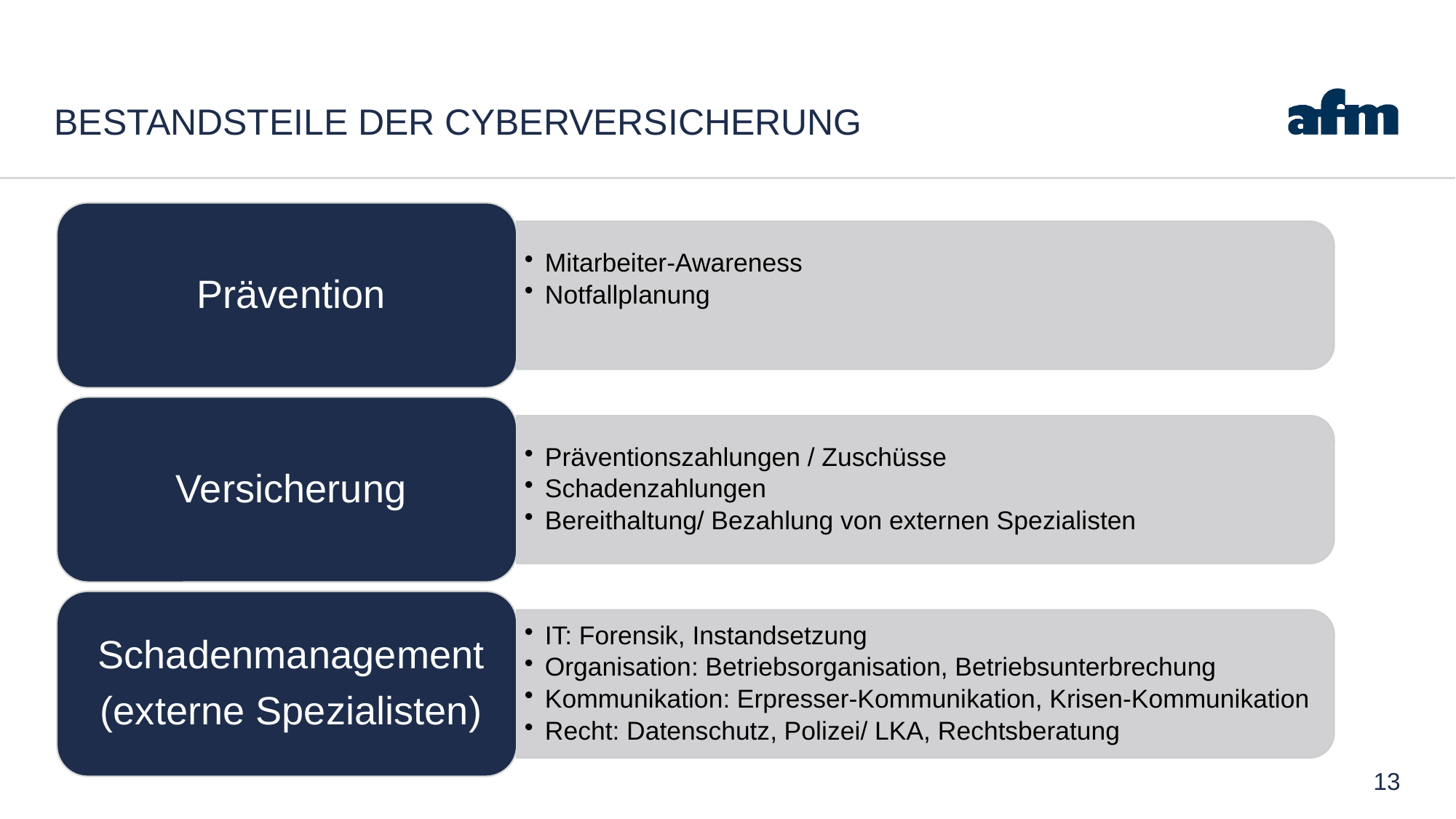

# Bestandsteile der Cyberversicherung
Mitarbeiter-Awareness
Notfallplanung

Prävention
Präventionszahlungen / Zuschüsse
Schadenzahlungen
Bereithaltung/ Bezahlung von externen Spezialisten
Versicherung
IT: Forensik, Instandsetzung
Organisation: Betriebsorganisation, Betriebsunterbrechung
Kommunikation: Erpresser-Kommunikation, Krisen-Kommunikation
Recht: Datenschutz, Polizei/ LKA, Rechtsberatung
Schadenmanagement
(externe Spezialisten)
13